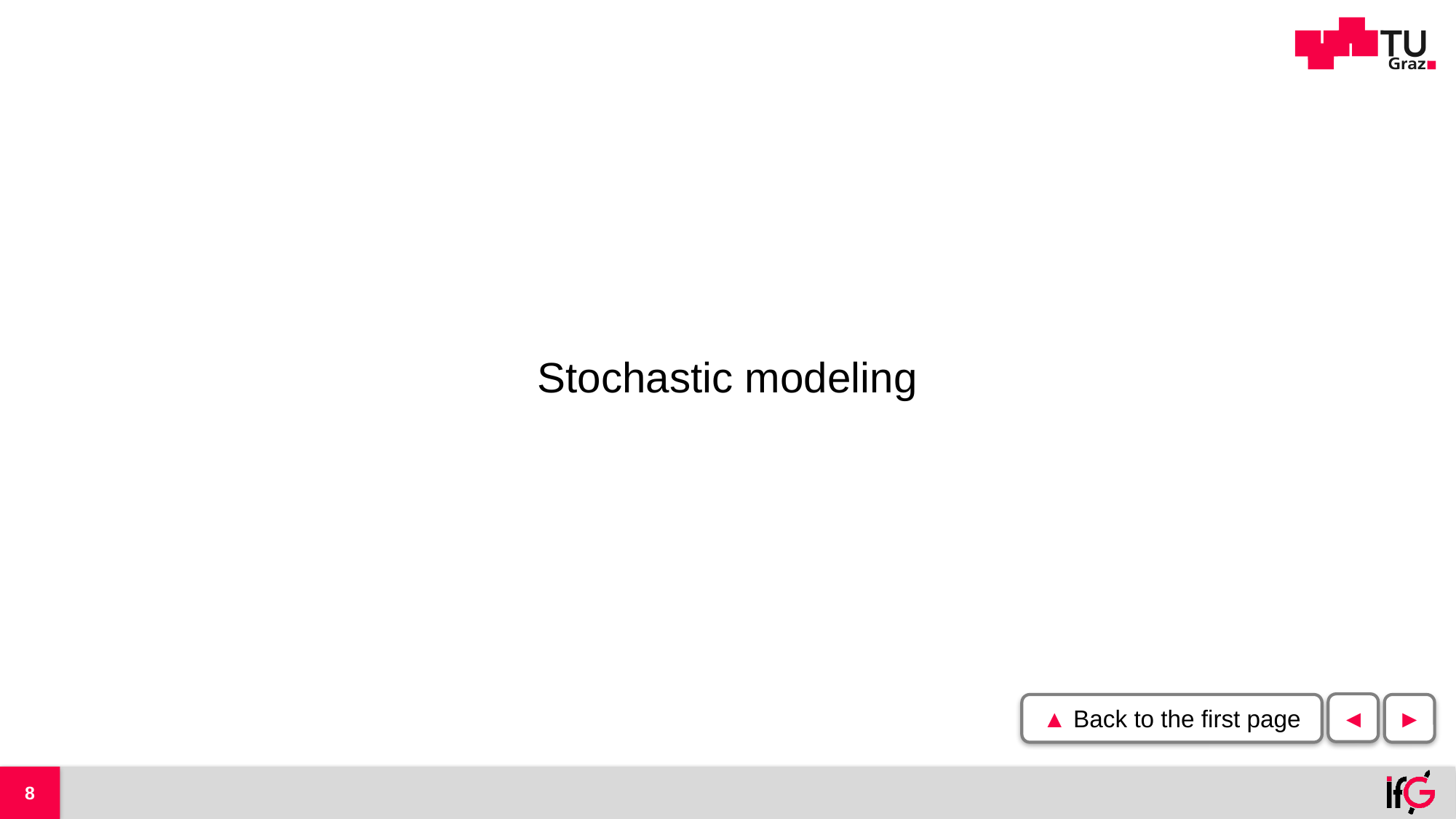

# Stochastic modeling
◄
▲ Back to the first page
►
8